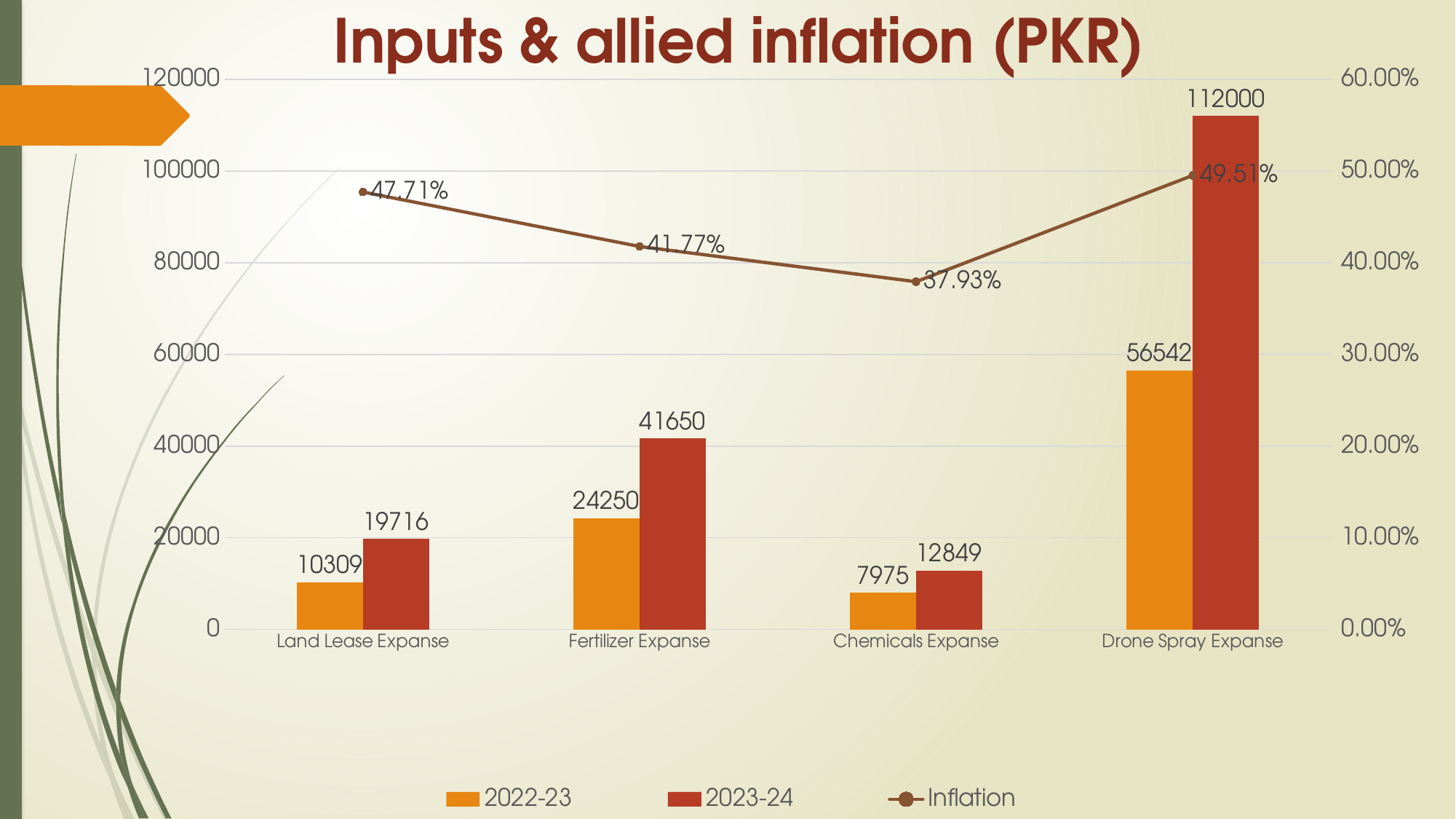

### Chart: Inputs & allied inflation (PKR)

| Category | 2022-23 | 2023-24 | Inflation |
|---|---|---|---|
| Land Lease Expanse | 10309.0 | 19716.0 | 0.4771 |
| Fertilizer Expanse | 24250.0 | 41650.0 | 0.4177 |
| Chemicals Expanse | 7975.0 | 12849.0 | 0.3793 |
| Drone Spray Expanse | 56542.0 | 112000.0 | 0.4951 |